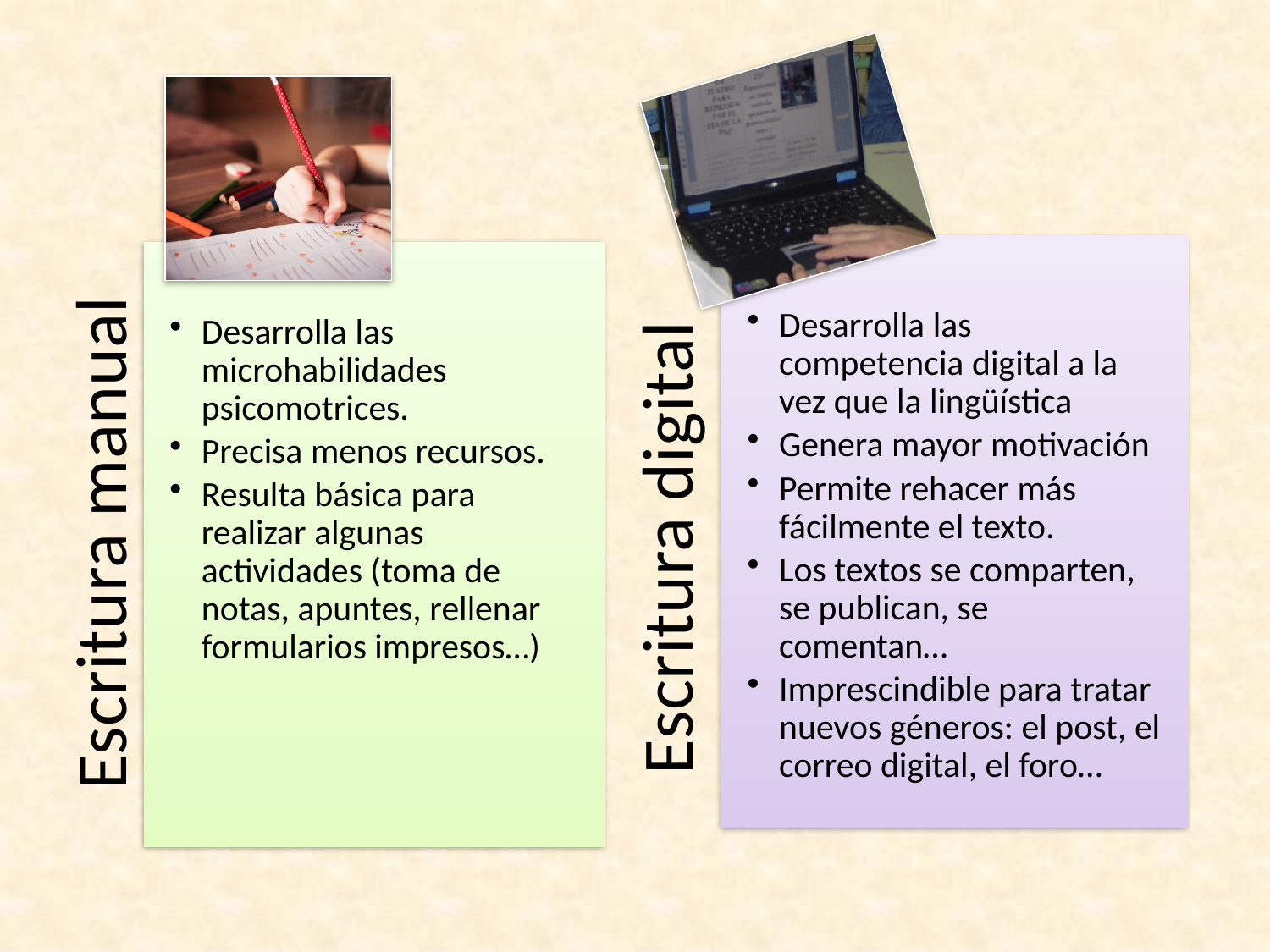

Escritura manual
Desarrolla las microhabilidades psicomotrices.
Precisa menos recursos.
Resulta básica para realizar algunas actividades (toma de notas, apuntes, rellenar formularios impresos…)
Escritura digital
Desarrolla las competencia digital a la vez que la lingüística
Genera mayor motivación
Permite rehacer más fácilmente el texto.
Los textos se comparten, se publican, se comentan…
Imprescindible para tratar nuevos géneros: el post, el correo digital, el foro…